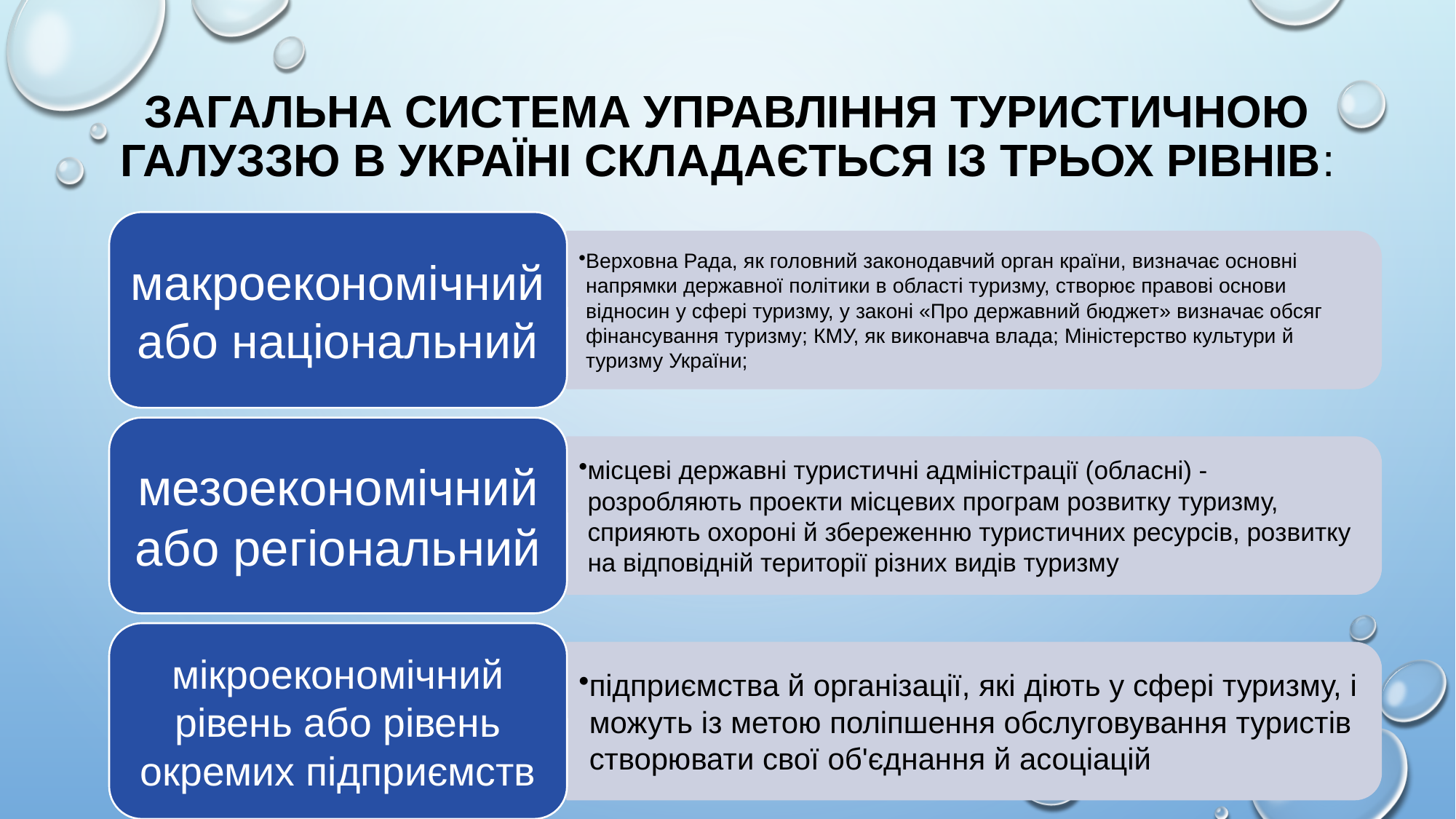

# загальна система управління туристичною галуззю в Україні складається із трьох рівнів:
макроекономічний або національний
Верховна Рада, як головний законодавчий орган країни, визначає основні напрямки державної політики в області туризму, створює правові основи відносин у сфері туризму, у законі «Про державний бюджет» визначає обсяг фінансування туризму; КМУ, як виконавча влада; Міністерство культури й туризму України;
мезоекономічний або регіональний
місцеві державні туристичні адміністрації (обласні) - розробляють проекти місцевих програм розвитку туризму, сприяють охороні й збереженню туристичних ресурсів, розвитку на відповідній території різних видів туризму
мікроекономічний рівень або рівень окремих підприємств
підприємства й організації, які діють у сфері туризму, і можуть із метою поліпшення обслуговування туристів створювати свої об'єднання й асоціацій